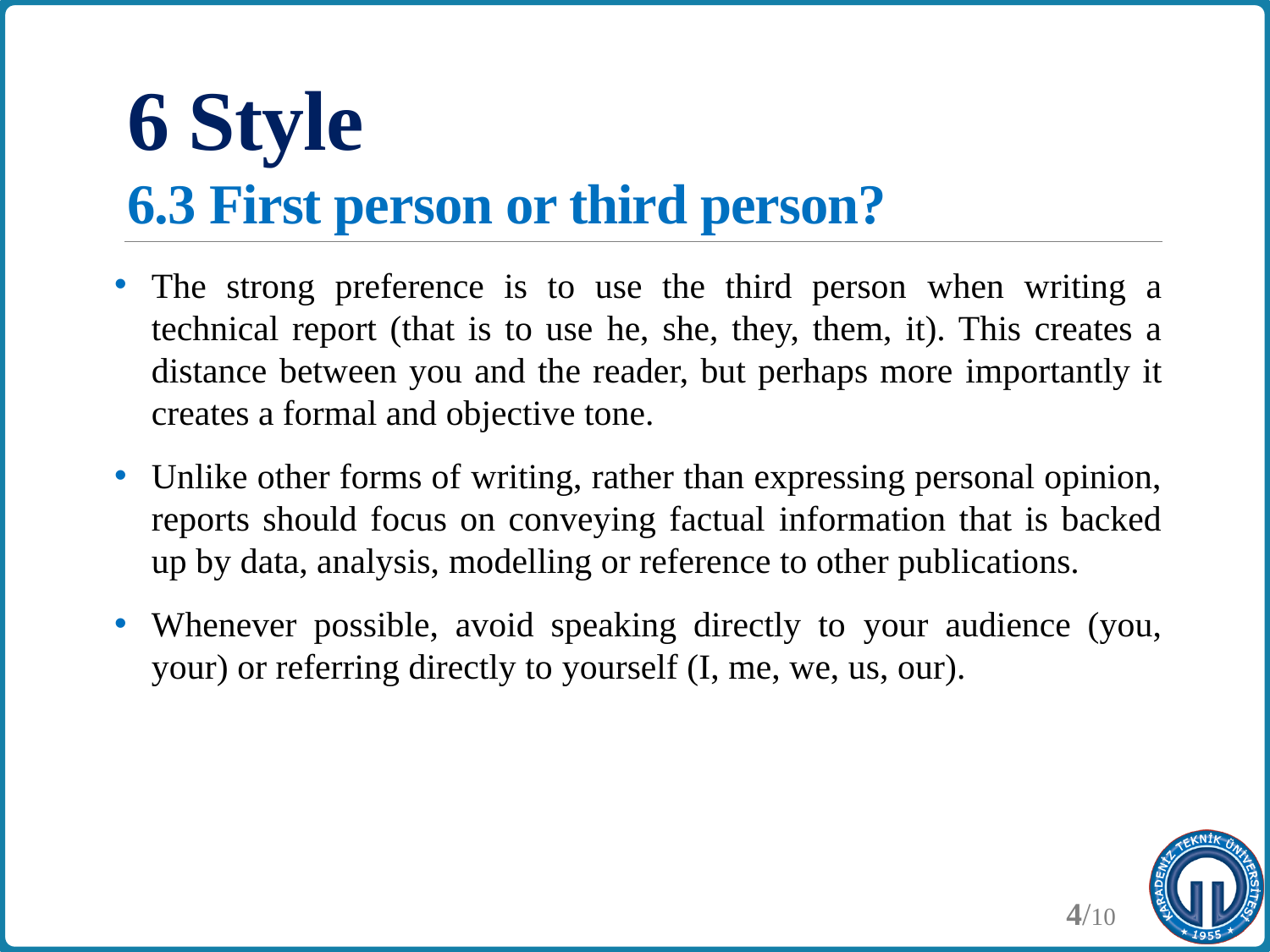

# 6 Style 6.3 First person or third person?
The strong preference is to use the third person when writing a technical report (that is to use he, she, they, them, it). This creates a distance between you and the reader, but perhaps more importantly it creates a formal and objective tone.
Unlike other forms of writing, rather than expressing personal opinion, reports should focus on conveying factual information that is backed up by data, analysis, modelling or reference to other publications.
Whenever possible, avoid speaking directly to your audience (you, your) or referring directly to yourself (I, me, we, us, our).
4/10